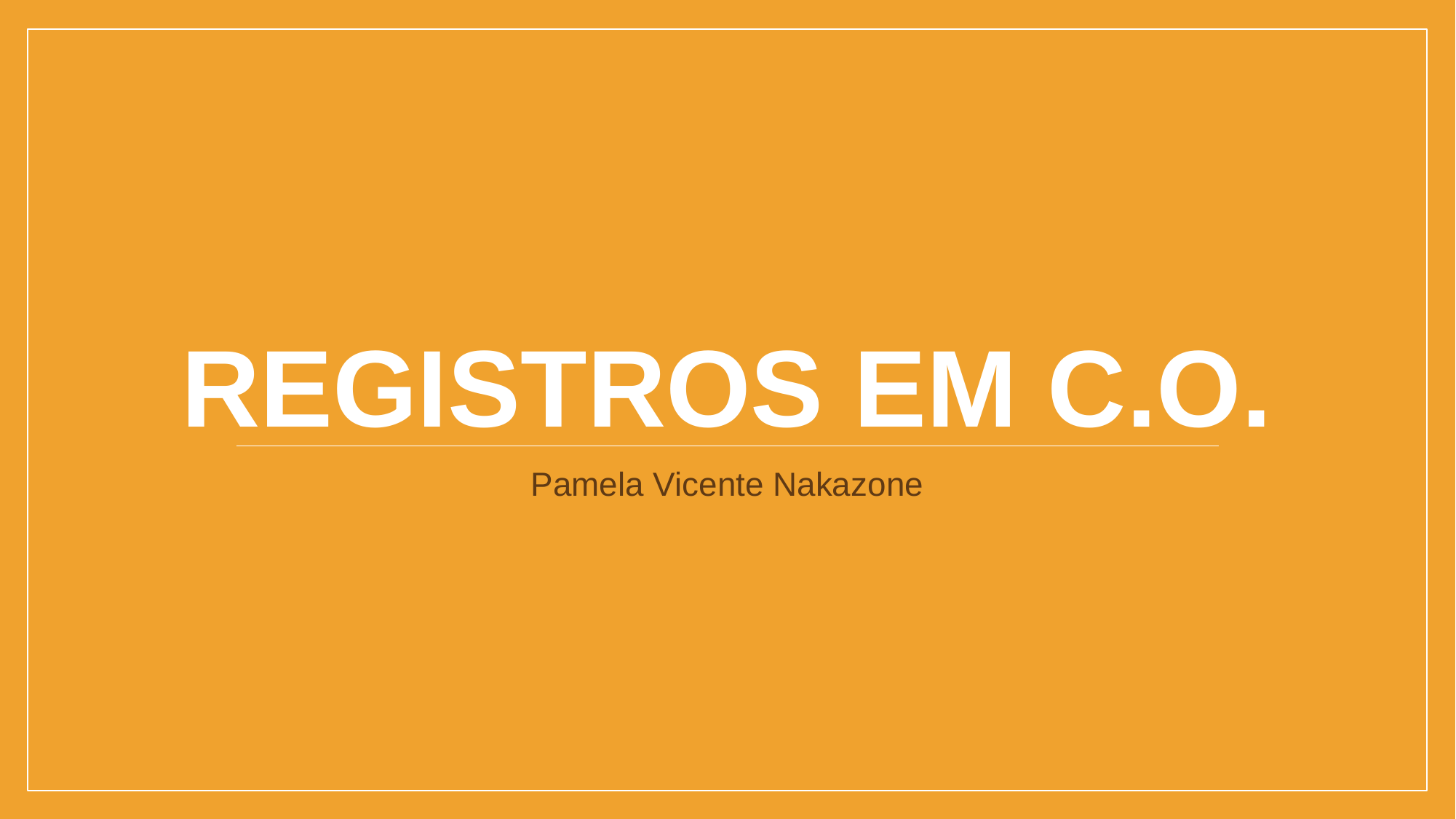

# Registros em c.o.
Pamela Vicente Nakazone